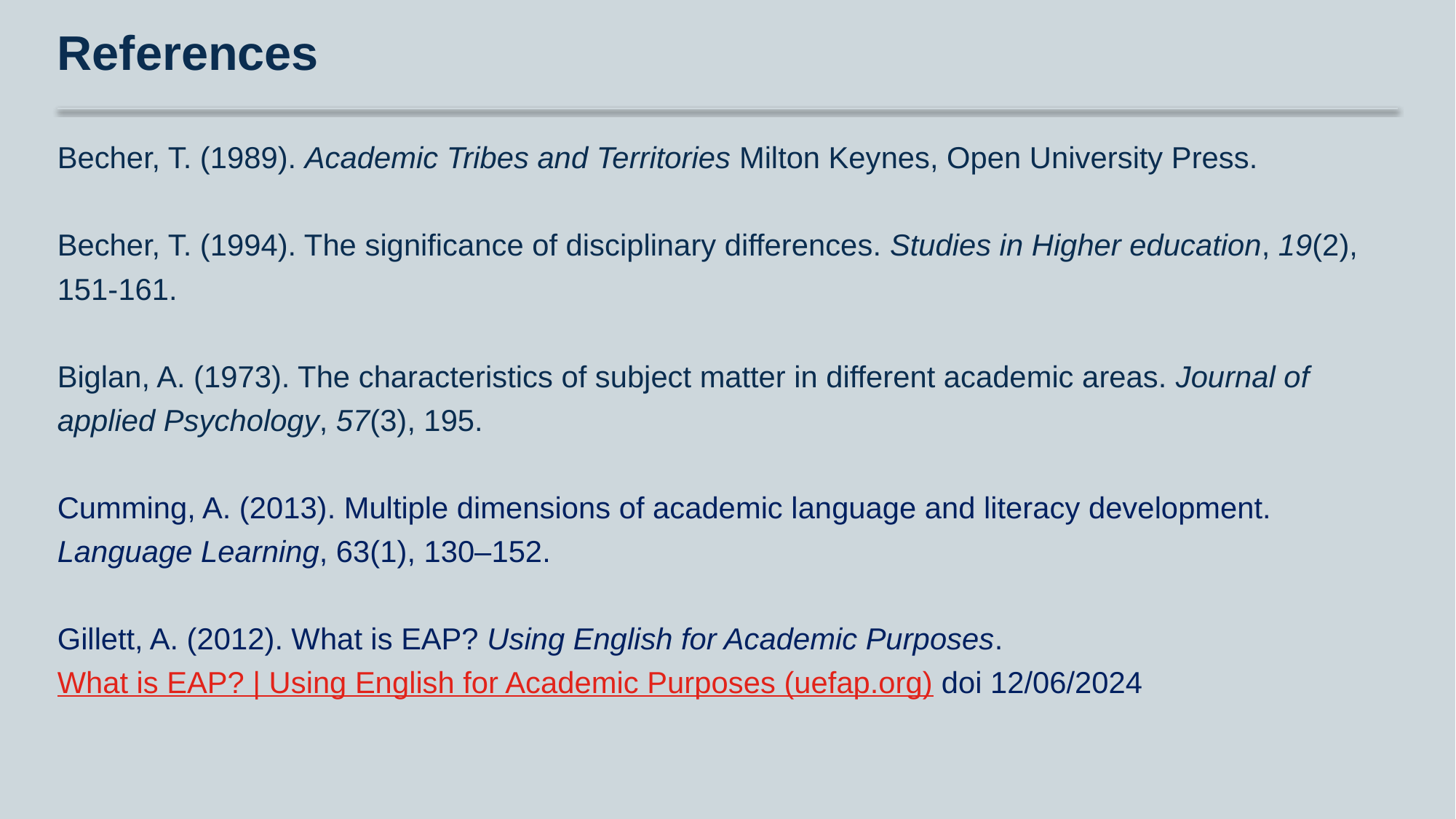

# References
Becher, T. (1989). Academic Tribes and Territories Milton Keynes, Open University Press.

Becher, T. (1994). The significance of disciplinary differences. Studies in Higher education, 19(2), 151-161.

Biglan, A. (1973). The characteristics of subject matter in different academic areas. Journal of applied Psychology, 57(3), 195.

Cumming, A. (2013). Multiple dimensions of academic language and literacy development. Language Learning, 63(1), 130–152.

Gillett, A. (2012). What is EAP? Using English for Academic Purposes. What is EAP? | Using English for Academic Purposes (uefap.org) doi 12/06/2024